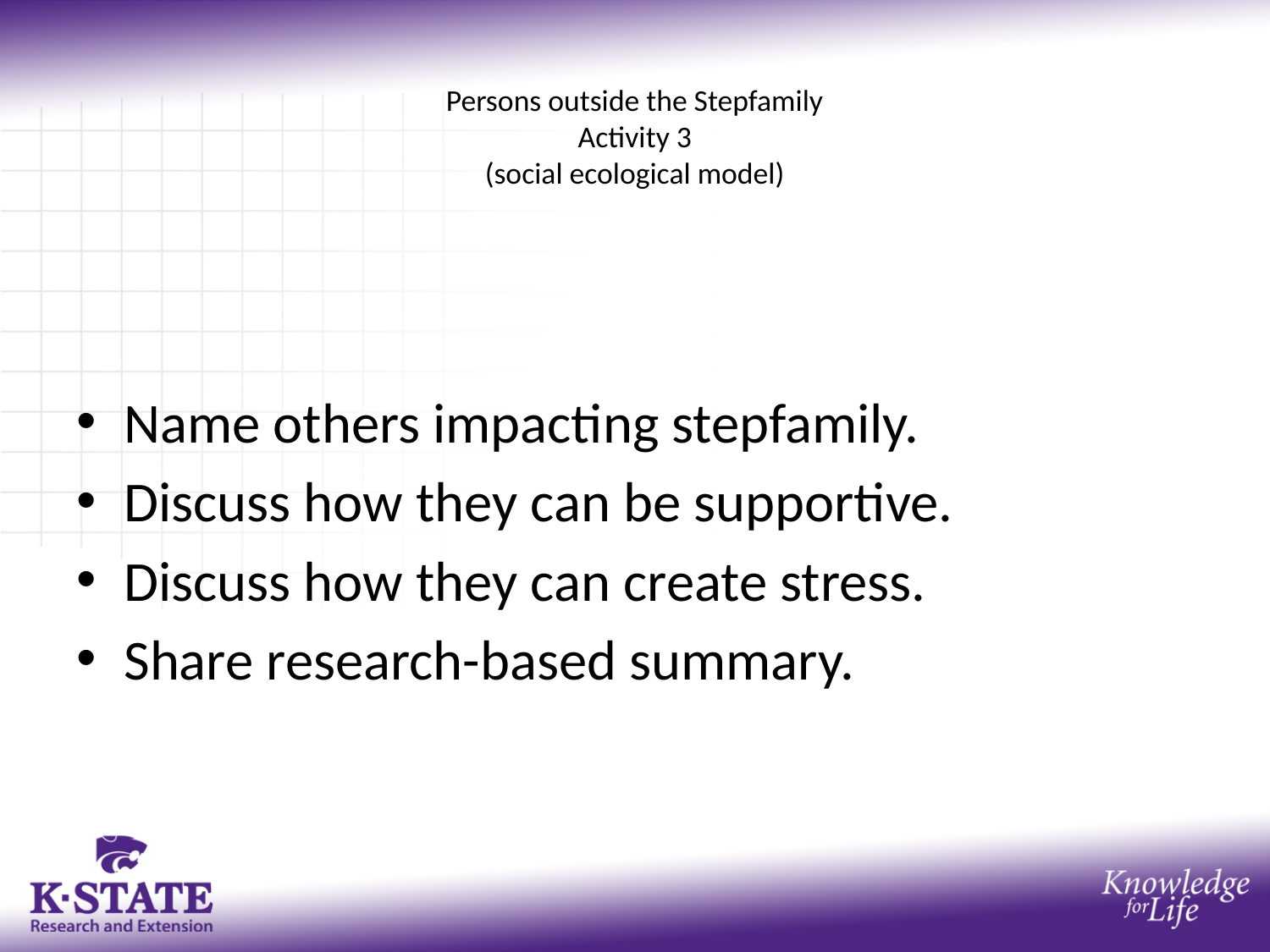

# Persons outside the Stepfamily Activity 3 (social ecological model)

Name others impacting stepfamily.
Discuss how they can be supportive.
Discuss how they can create stress.
Share research-based summary.